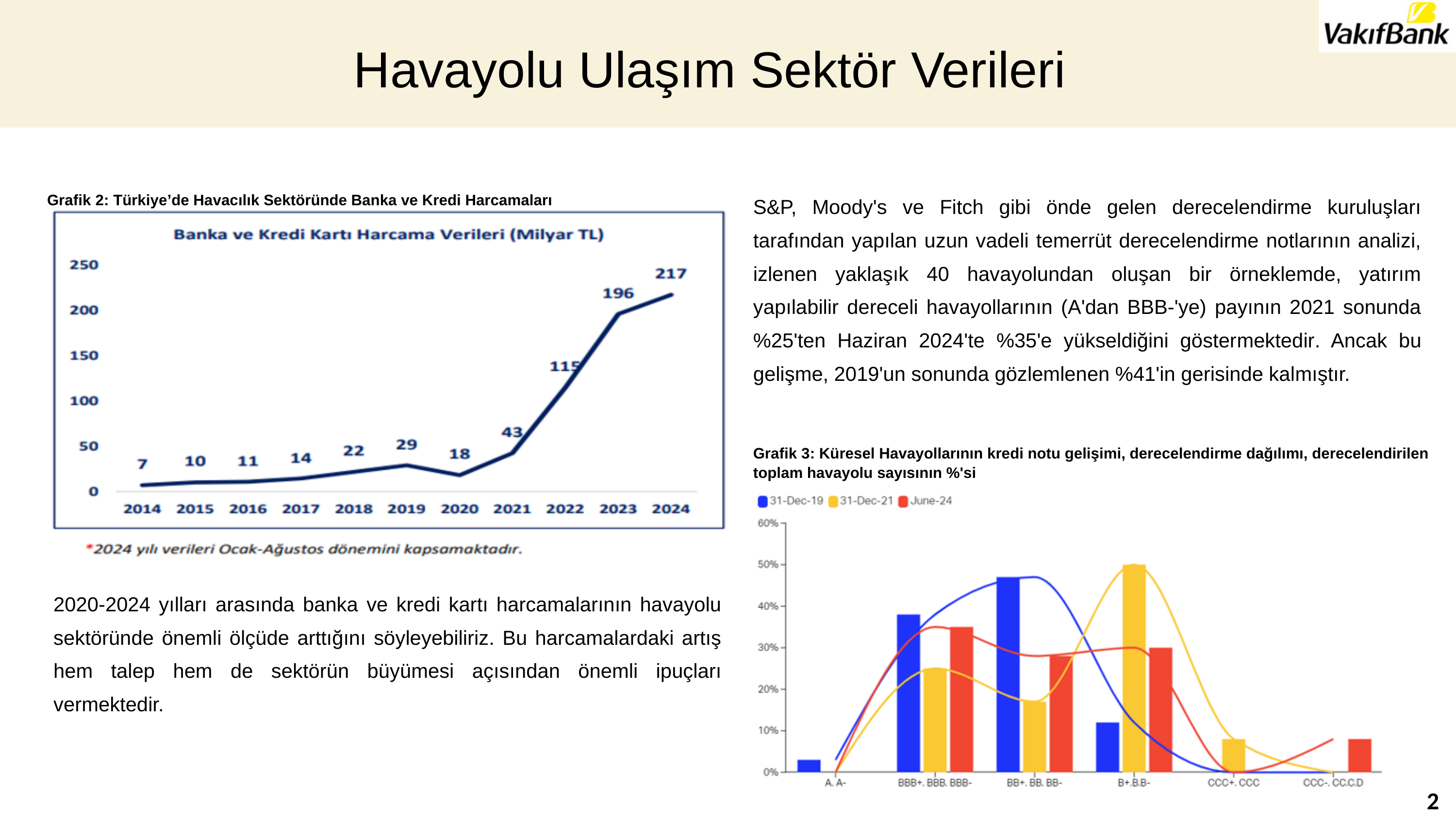

Havayolu Ulaşım Sektör Verileri
S&P, Moody's ve Fitch gibi önde gelen derecelendirme kuruluşları tarafından yapılan uzun vadeli temerrüt derecelendirme notlarının analizi, izlenen yaklaşık 40 havayolundan oluşan bir örneklemde, yatırım yapılabilir dereceli havayollarının (A'dan BBB-'ye) payının 2021 sonunda %25'ten Haziran 2024'te %35'e yükseldiğini göstermektedir. Ancak bu gelişme, 2019'un sonunda gözlemlenen %41'in gerisinde kalmıştır.
Grafik 2: Türkiye’de Havacılık Sektöründe Banka ve Kredi Harcamaları

Grafik 3: Küresel Havayollarının kredi notu gelişimi, derecelendirme dağılımı, derecelendirilen toplam havayolu sayısının %'si

2020-2024 yılları arasında banka ve kredi kartı harcamalarının havayolu sektöründe önemli ölçüde arttığını söyleyebiliriz. Bu harcamalardaki artış hem talep hem de sektörün büyümesi açısından önemli ipuçları vermektedir.
2